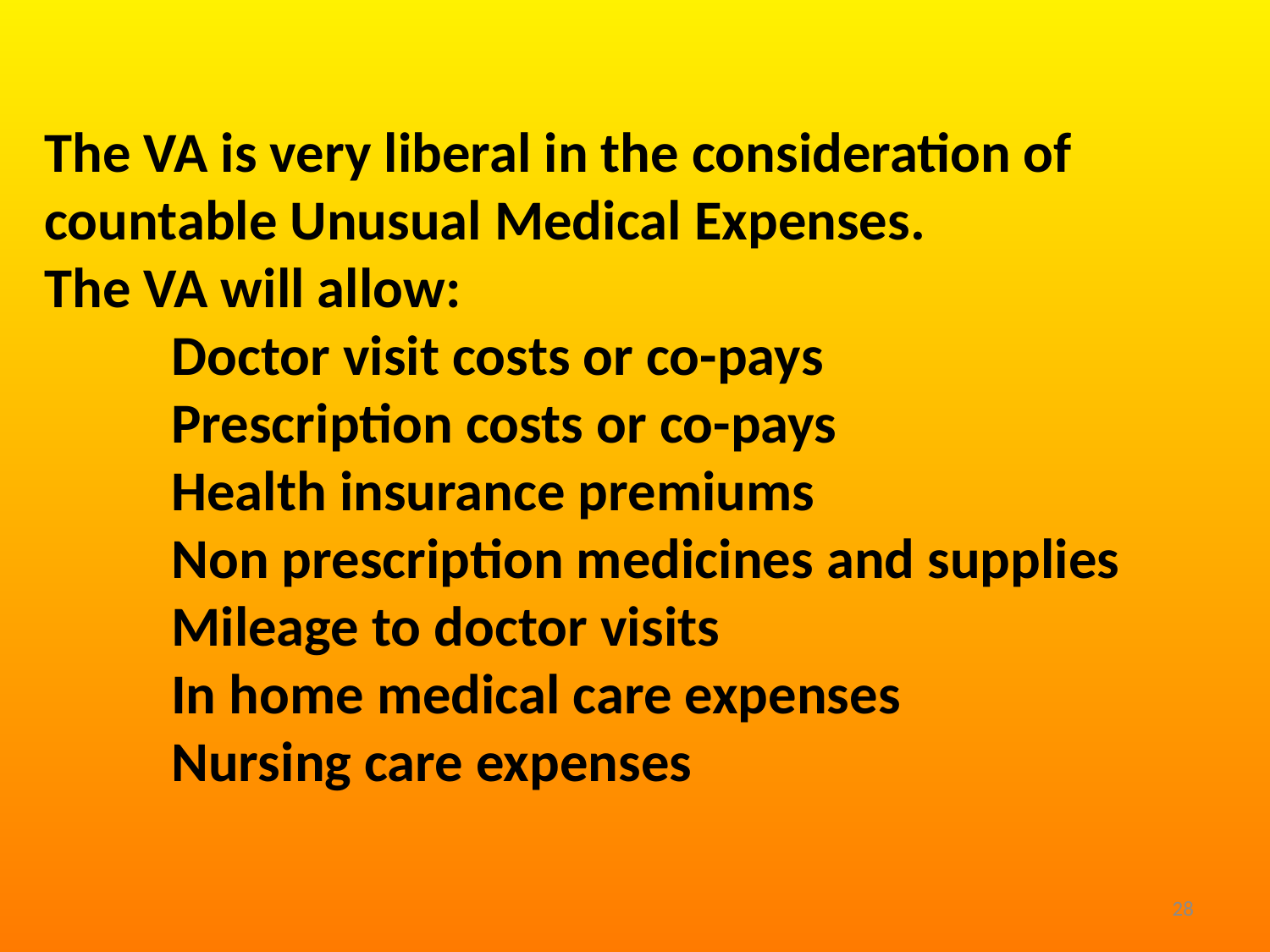

The VA is very liberal in the consideration of  countable Unusual Medical Expenses.
The VA will allow:
	Doctor visit costs or co-pays
	Prescription costs or co-pays
	Health insurance premiums
	Non prescription medicines and supplies
	Mileage to doctor visits
	In home medical care expenses
	Nursing care expenses
28